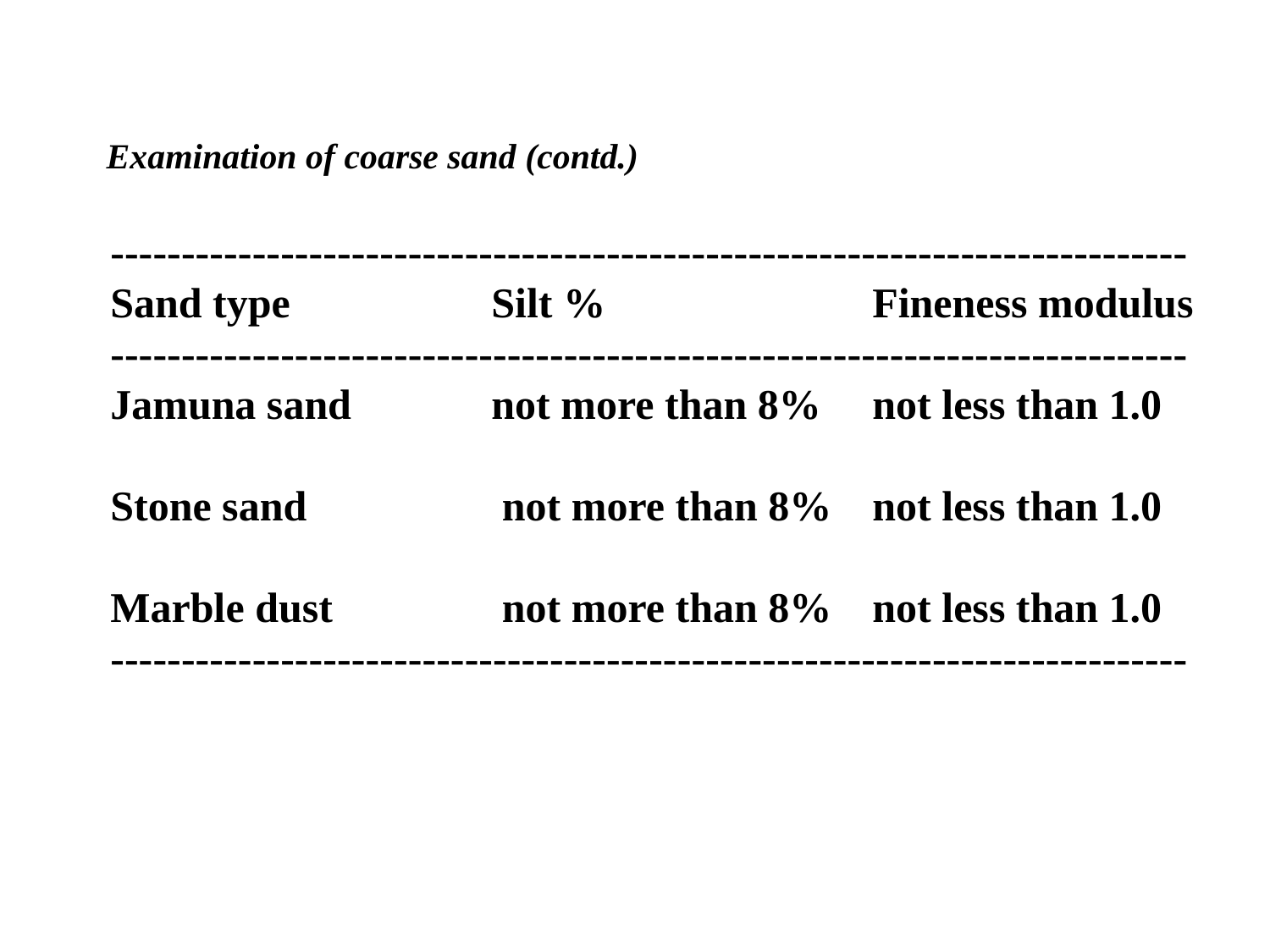

Examination of coarse sand (contd.)

----------------------------------------------------------------------------
Sand type		Silt %			Fineness modulus
----------------------------------------------------------------------------
Jamuna sand		not more than 8%	not less than 1.0

Stone sand		 not more than 8%	not less than 1.0

Marble dust 		 not more than 8%	not less than 1.0
----------------------------------------------------------------------------